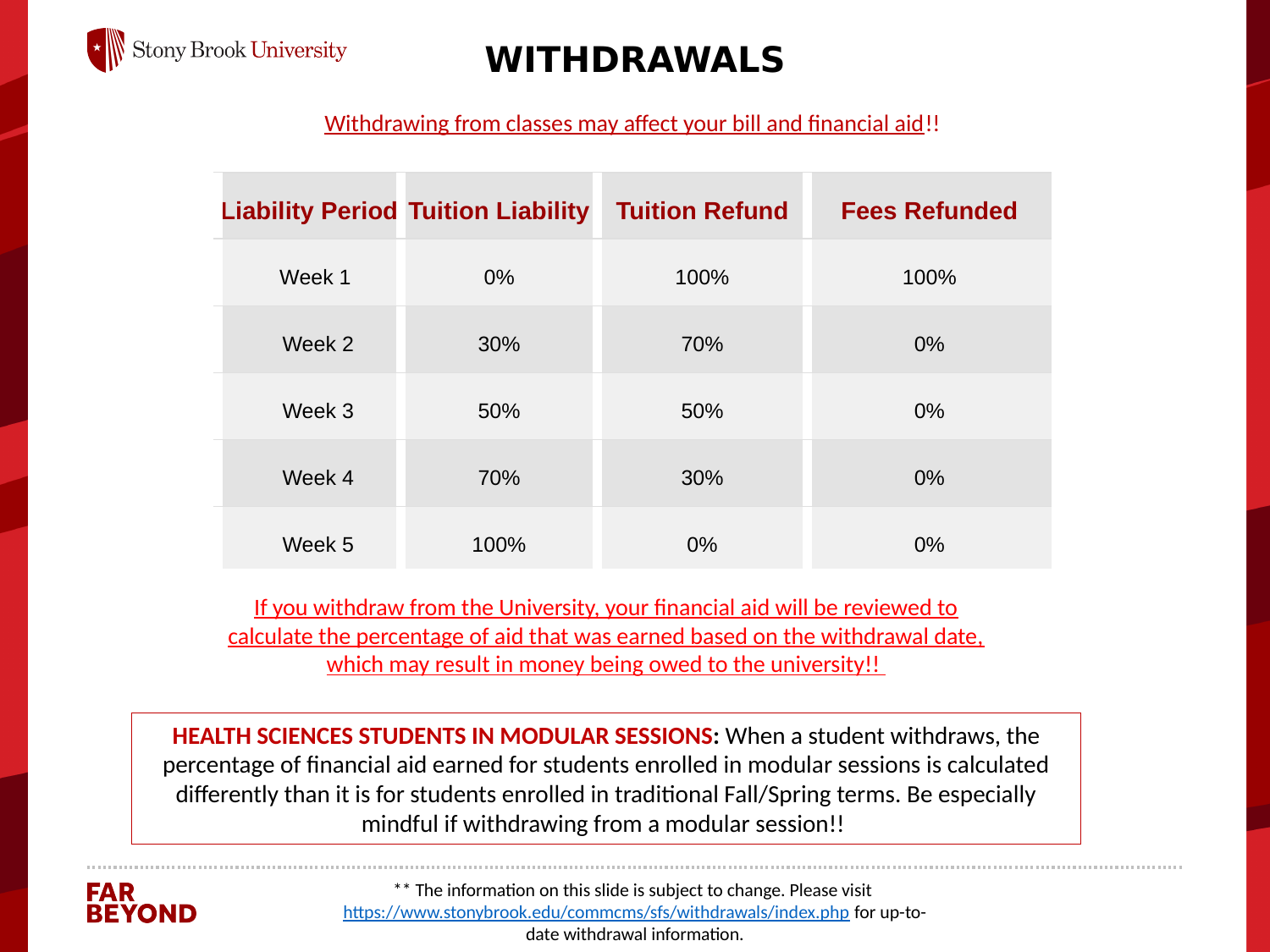

WITHDRAWALS

Withdrawing from classes may affect your bill and financial aid!!

| Liability Period | Tuition Liability | Tuition Refund | Fees Refunded |
| --- | --- | --- | --- |
| Week 1 | 0% | 100% | 100% |
| Week 2 | 30% | 70% | 0% |
| Week 3 | 50% | 50% | 0% |
| Week 4 | 70% | 30% | 0% |
| Week 5 | 100% | 0% | 0% |
If you withdraw from the University, your financial aid will be reviewed to calculate the percentage of aid that was earned based on the withdrawal date, which may result in money being owed to the university!!
HEALTH SCIENCES STUDENTS IN MODULAR SESSIONS: When a student withdraws, the percentage of financial aid earned for students enrolled in modular sessions is calculated differently than it is for students enrolled in traditional Fall/Spring terms. Be especially mindful if withdrawing from a modular session!!
** The information on this slide is subject to change. Please visit https://www.stonybrook.edu/commcms/sfs/withdrawals/index.php for up-to-date withdrawal information.